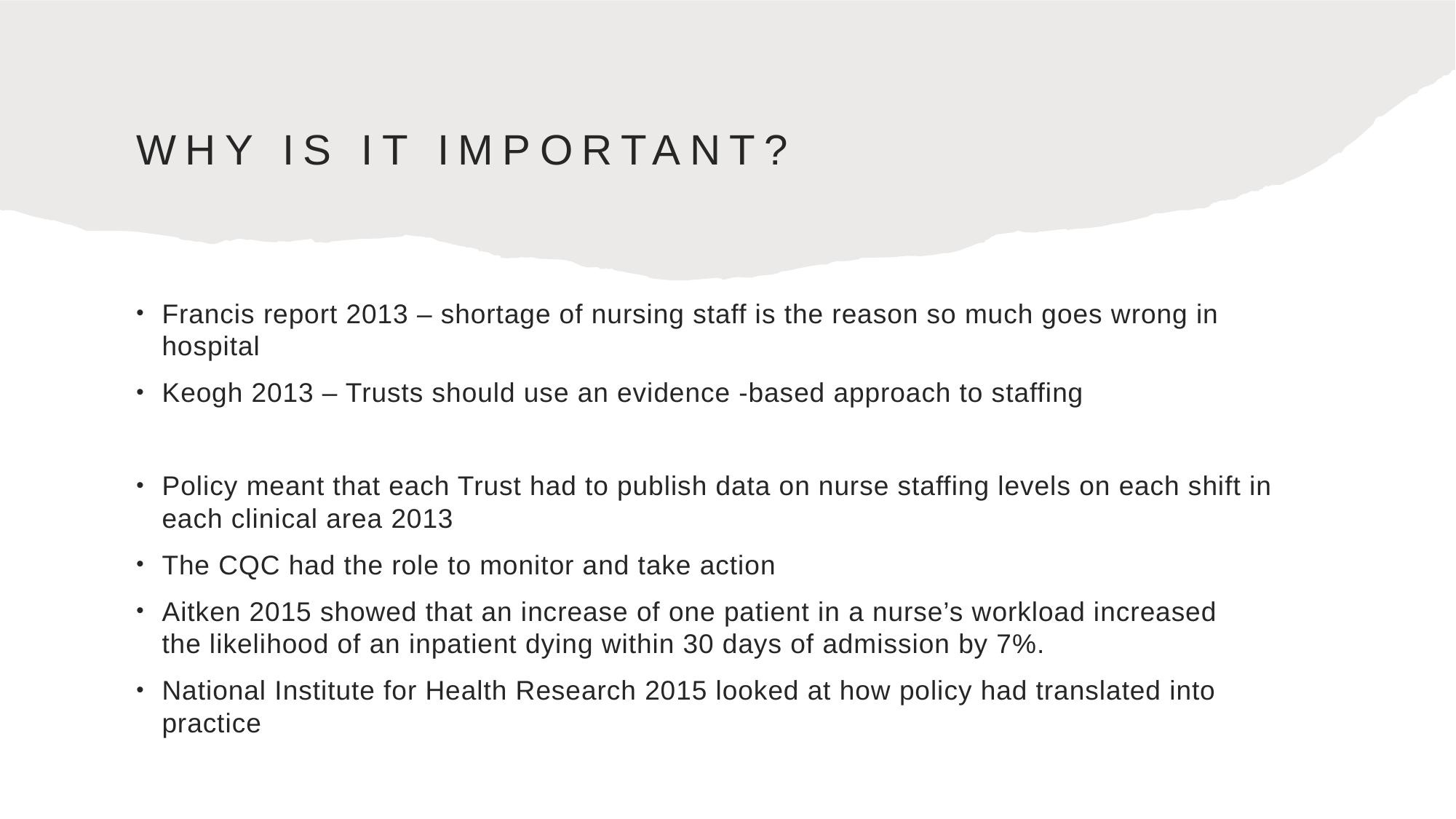

# Why is it important?
Francis report 2013 – shortage of nursing staff is the reason so much goes wrong in hospital
Keogh 2013 – Trusts should use an evidence -based approach to staffing

Policy meant that each Trust had to publish data on nurse staffing levels on each shift in each clinical area 2013
The CQC had the role to monitor and take action
Aitken 2015 showed that an increase of one patient in a nurse’s workload increased the likelihood of an inpatient dying within 30 days of admission by 7%.
National Institute for Health Research 2015 looked at how policy had translated into practice